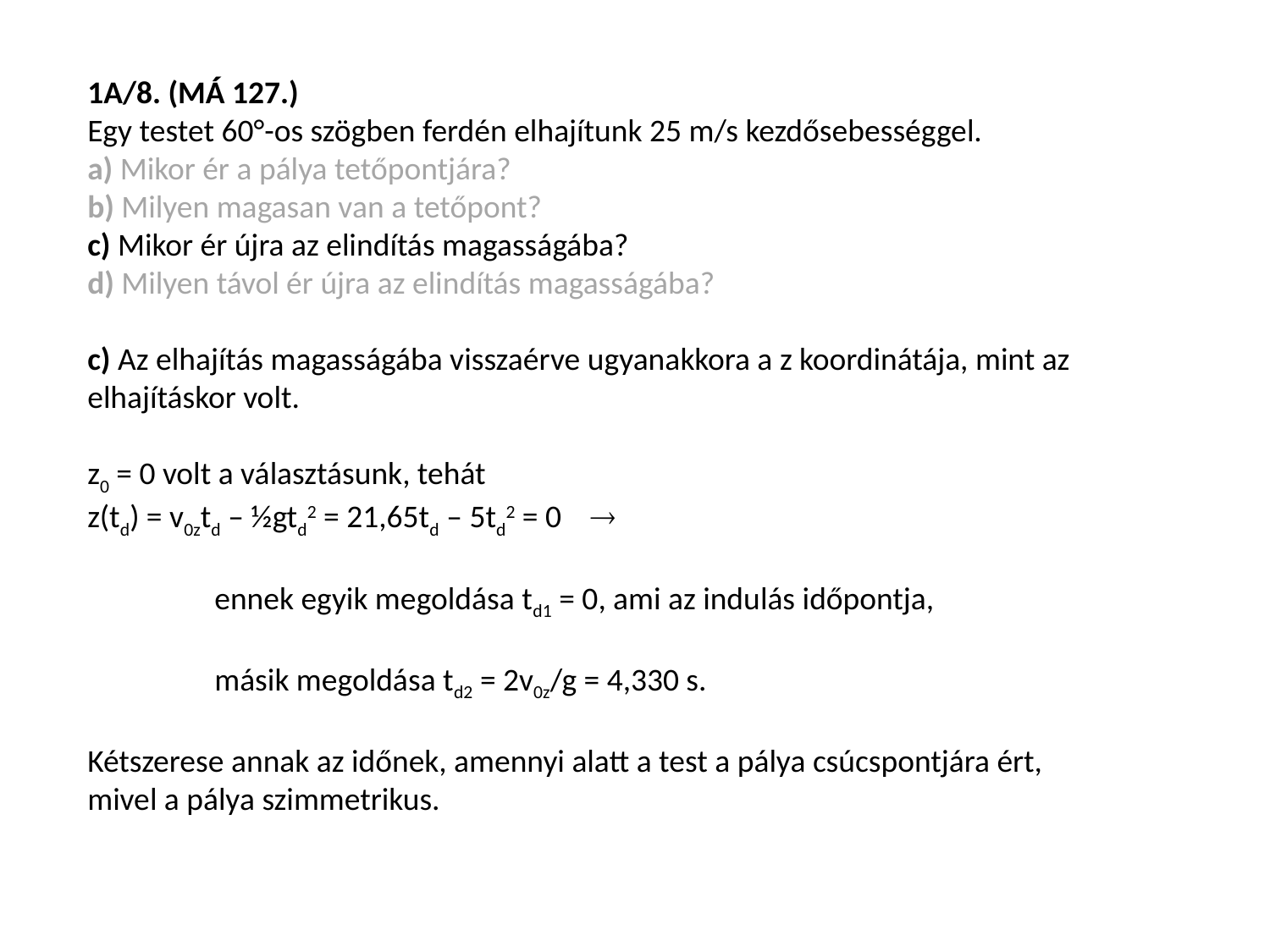

1A/8. (MÁ 127.)
Egy testet 60°-os szögben ferdén elhajítunk 25 m/s kezdősebességgel.
a) Mikor ér a pálya tetőpontjára?
b) Milyen magasan van a tetőpont?
c) Mikor ér újra az elindítás magasságába?
d) Milyen távol ér újra az elindítás magasságába?

c) Az elhajítás magasságába visszaérve ugyanakkora a z koordinátája, mint az elhajításkor volt.

z0 = 0 volt a választásunk, tehát
z(td) = v0ztd – ½gtd2 = 21,65td – 5td2 = 0    →

	ennek egyik megoldása td1 = 0, ami az indulás időpontja,

	másik megoldása td2 = 2v0z/g = 4,330 s.

Kétszerese annak az időnek, amennyi alatt a test a pálya csúcspontjára ért,
mivel a pálya szimmetrikus.